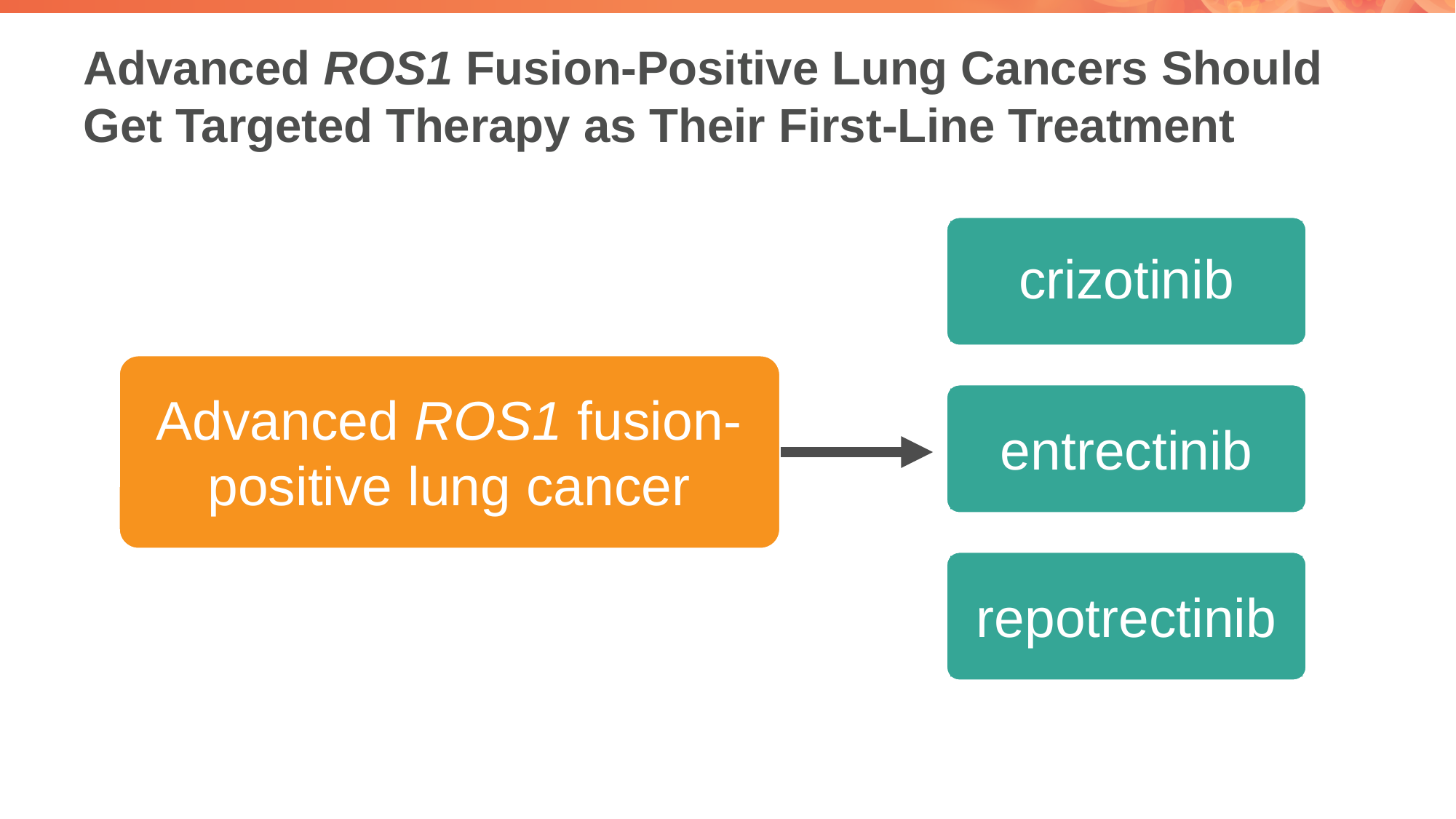

# Advanced ROS1 Fusion-Positive Lung Cancers Should Get Targeted Therapy as Their First-Line Treatment

crizotinib

Advanced ROS1 fusion-positive lung cancer

entrectinib

repotrectinib